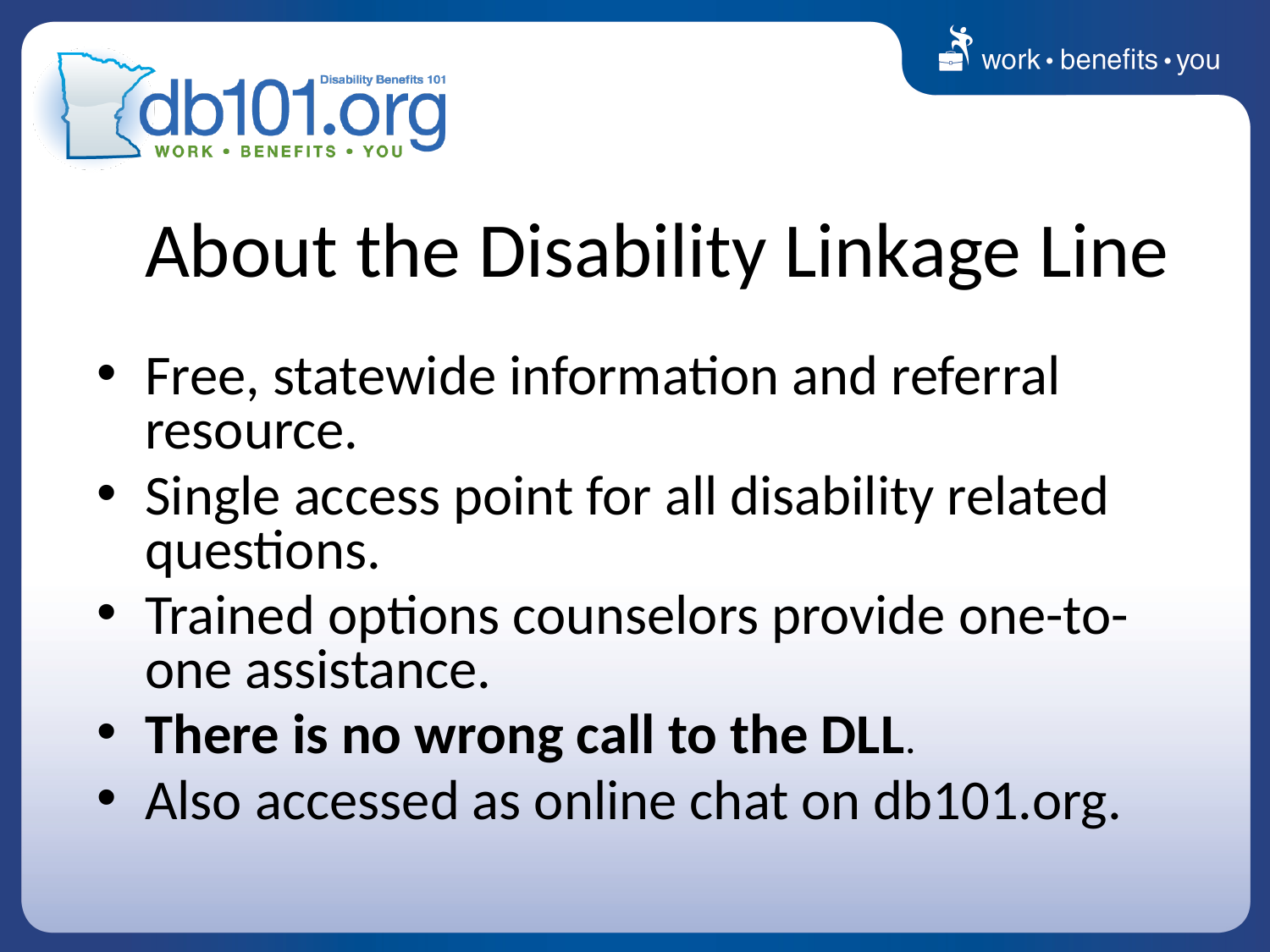

About the Disability Linkage Line
Free, statewide information and referral resource.
Single access point for all disability related questions.
Trained options counselors provide one-to-one assistance.
There is no wrong call to the DLL.
Also accessed as online chat on db101.org.